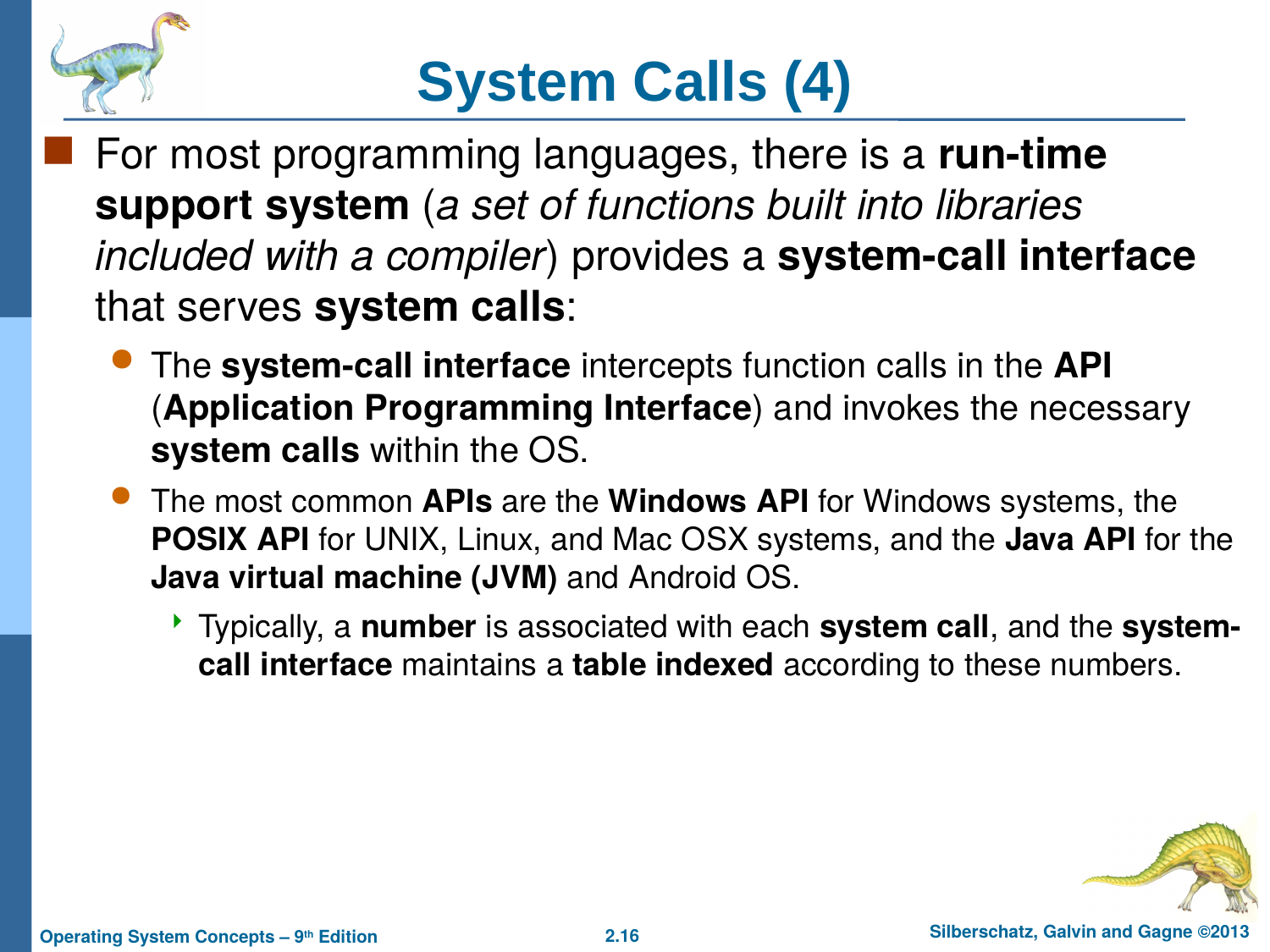

# System Calls (4)
For most programming languages, there is a run-time support system (a set of functions built into libraries included with a compiler) provides a system-call interface that serves system calls:
The system-call interface intercepts function calls in the API (Application Programming Interface) and invokes the necessary system calls within the OS.
The most common APIs are the Windows API for Windows systems, the POSIX API for UNIX, Linux, and Mac OSX systems, and the Java API for the Java virtual machine (JVM) and Android OS.
Typically, a number is associated with each system call, and the system-call interface maintains a table indexed according to these numbers.